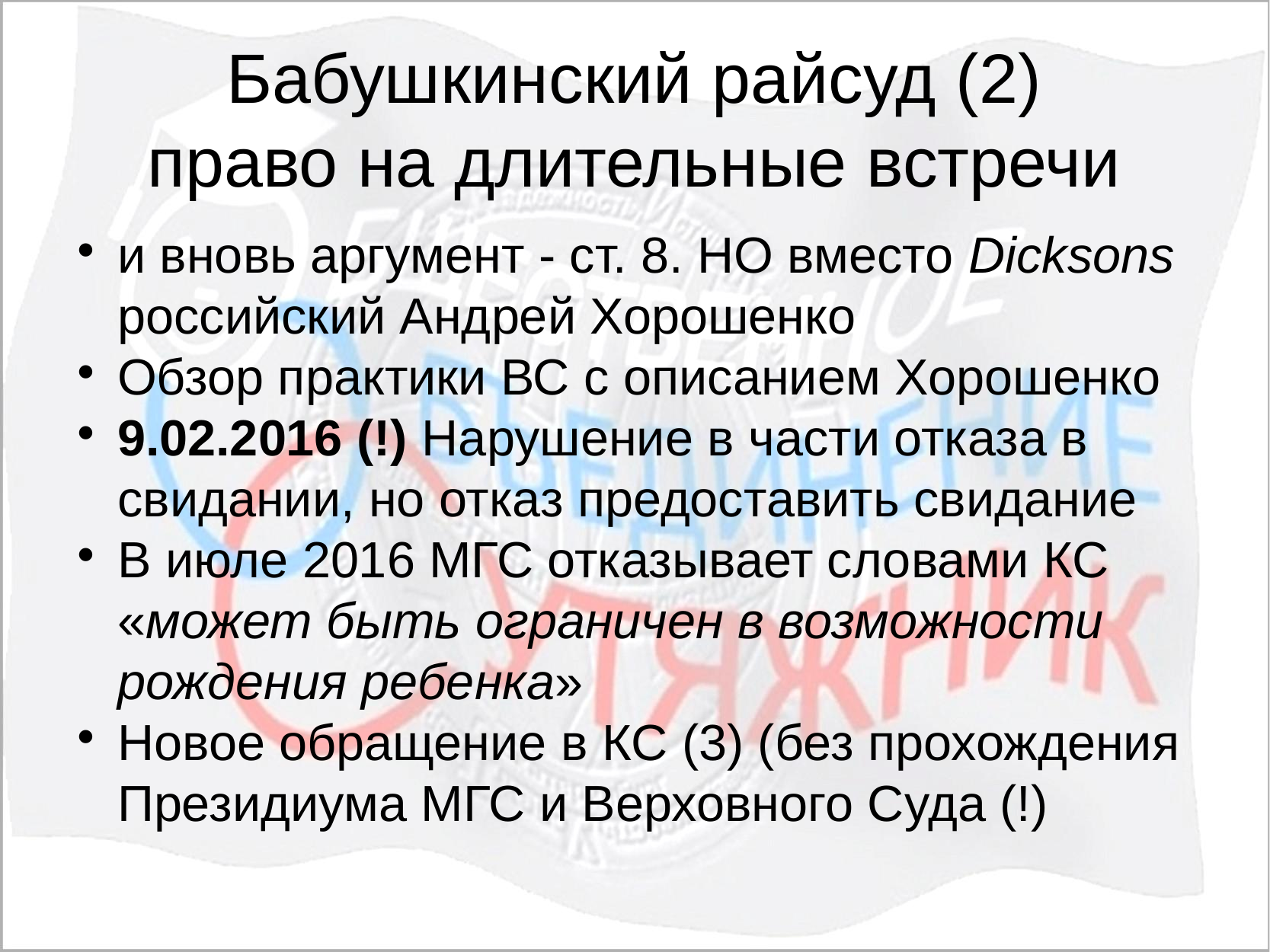

Бабушкинский райсуд (2)
право на длительные встречи
и вновь аргумент - ст. 8. НО вместо Dicksons российский Андрей Хорошенко
Обзор практики ВС с описанием Хорошенко
9.02.2016 (!) Нарушение в части отказа в свидании, но отказ предоставить свидание
В июле 2016 МГС отказывает словами КС «может быть ограничен в возможности рождения ребенка»
Новое обращение в КС (3) (без прохождения Президиума МГС и Верховного Суда (!)